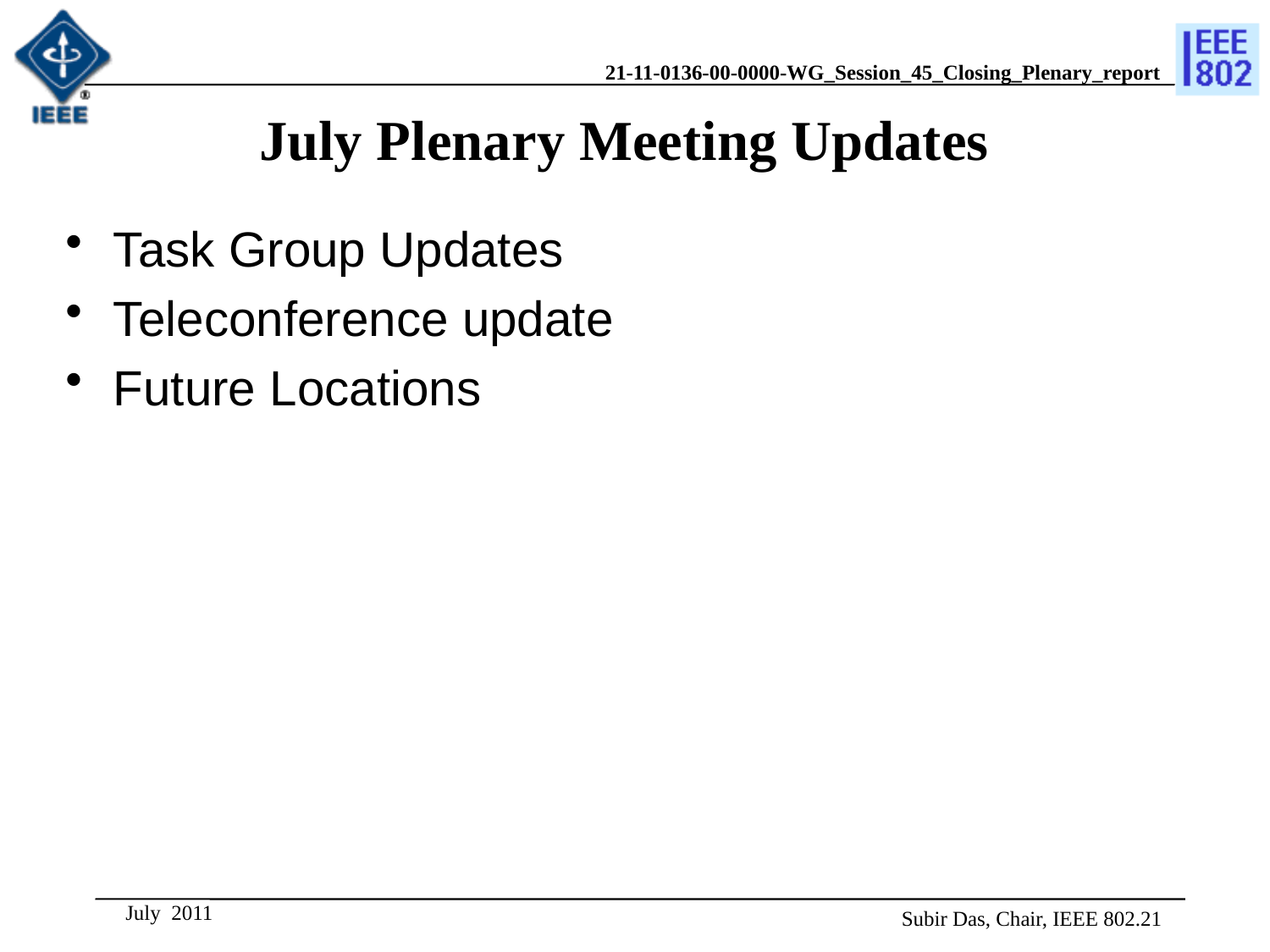

# July Plenary Meeting Updates
Task Group Updates
Teleconference update
Future Locations
July  2011
Subir Das, Chair, IEEE 802.21